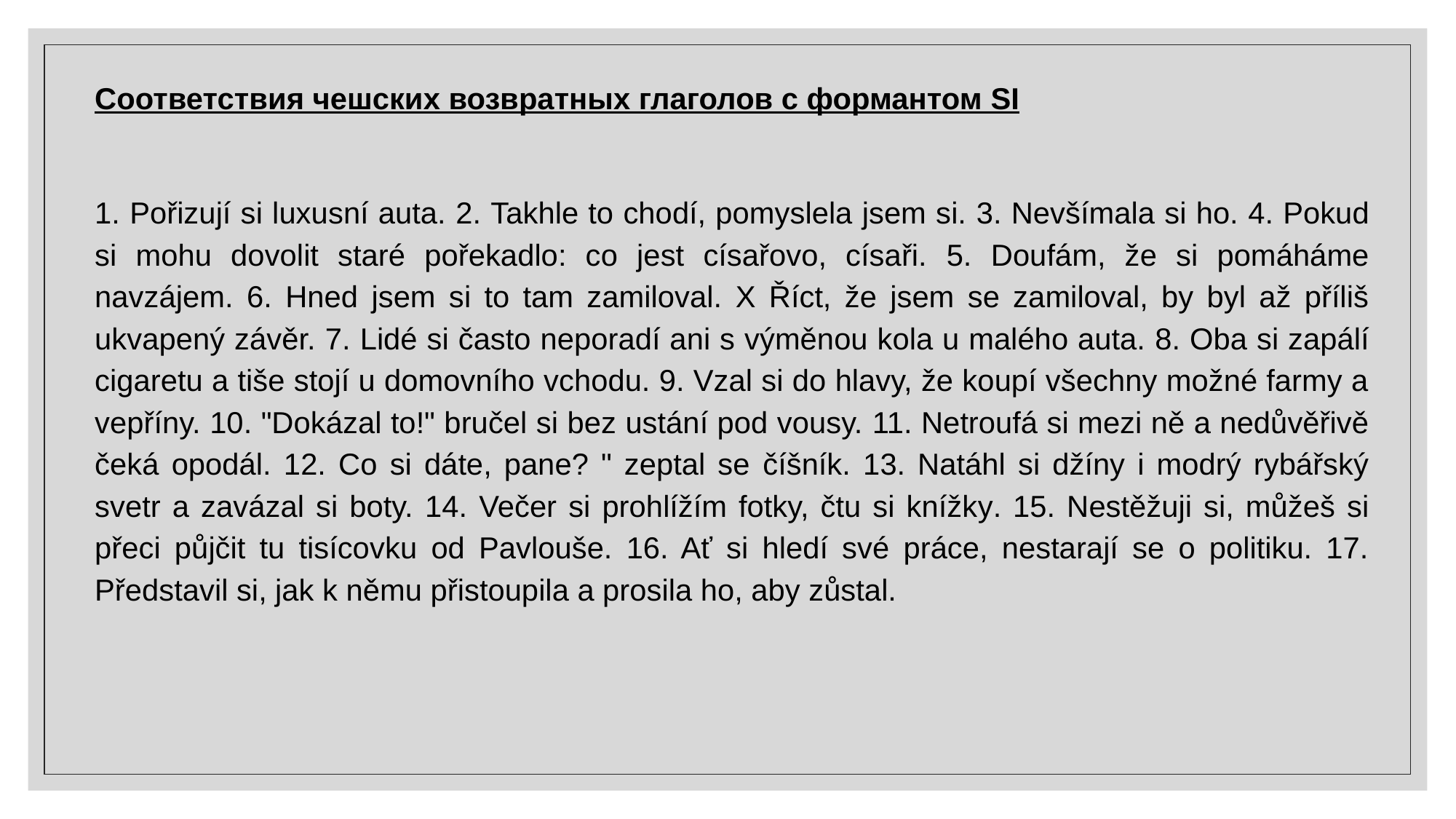

Соответствия чешских возвратных глаголов с формантом SI

1. Pořizují si luxusní auta. 2. Takhle to chodí, pomyslela jsem si. 3. Nevšímala si ho. 4. Pokud si mohu dovolit staré pořekadlo: co jest císařovo, císaři. 5. Doufám, že si pomáháme navzájem. 6. Hned jsem si to tam zamiloval. Х Říct, že jsem se zamiloval, by byl až příliš ukvapený závěr. 7. Lidé si často neporadí ani s výměnou kola u malého auta. 8. Oba si zapálí cigaretu a tiše stojí u domovního vchodu. 9. Vzal si do hlavy, že koupí všechny možné farmy a vepříny. 10. "Dokázal to!" bručel si bez ustání pod vousy. 11. Netroufá si mezi ně a nedůvěřivě čeká opodál. 12. Co si dáte, pane? " zeptal se číšník. 13. Natáhl si džíny i modrý rybářský svetr a zavázal si boty. 14. Večer si prohlížím fotky, čtu si knížkу. 15. Nestěžuji si, můžeš si přeci půjčit tu tisícovku od Pavlouše. 16. Ať si hledí své práce, nestarají se o politiku. 17. Představil si, jak k němu přistoupila a prosila ho, aby zůstal.